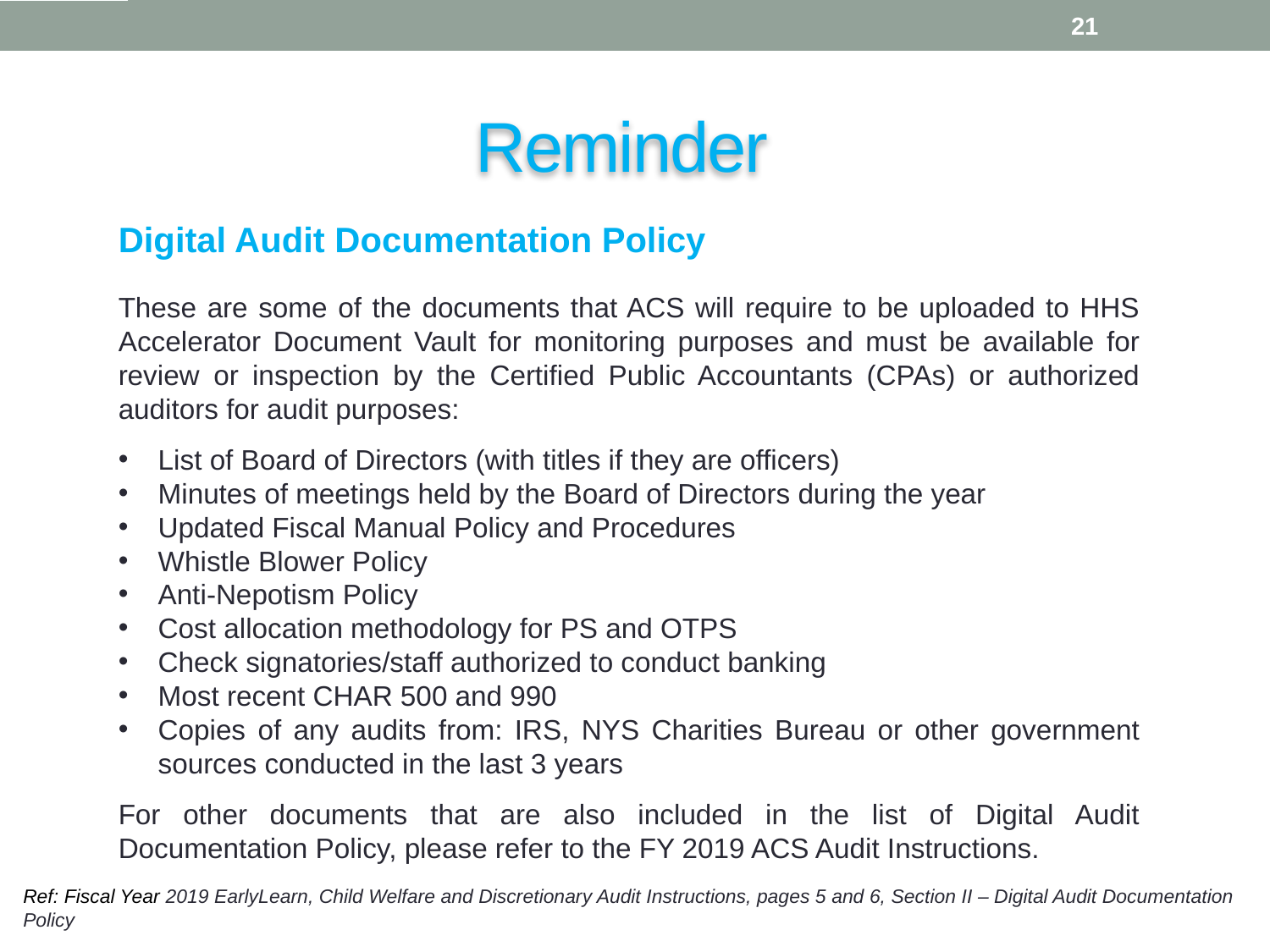

21
Reminder
Digital Audit Documentation Policy

These are some of the documents that ACS will require to be uploaded to HHS Accelerator Document Vault for monitoring purposes and must be available for review or inspection by the Certified Public Accountants (CPAs) or authorized auditors for audit purposes:

List of Board of Directors (with titles if they are officers)
Minutes of meetings held by the Board of Directors during the year
Updated Fiscal Manual Policy and Procedures
Whistle Blower Policy
Anti-Nepotism Policy
Cost allocation methodology for PS and OTPS
Check signatories/staff authorized to conduct banking
Most recent CHAR 500 and 990
Copies of any audits from: IRS, NYS Charities Bureau or other government sources conducted in the last 3 years

For other documents that are also included in the list of Digital Audit Documentation Policy, please refer to the FY 2019 ACS Audit Instructions.

Ref: Fiscal Year 2019 EarlyLearn, Child Welfare and Discretionary Audit Instructions, pages 5 and 6, Section II – Digital Audit Documentation Policy